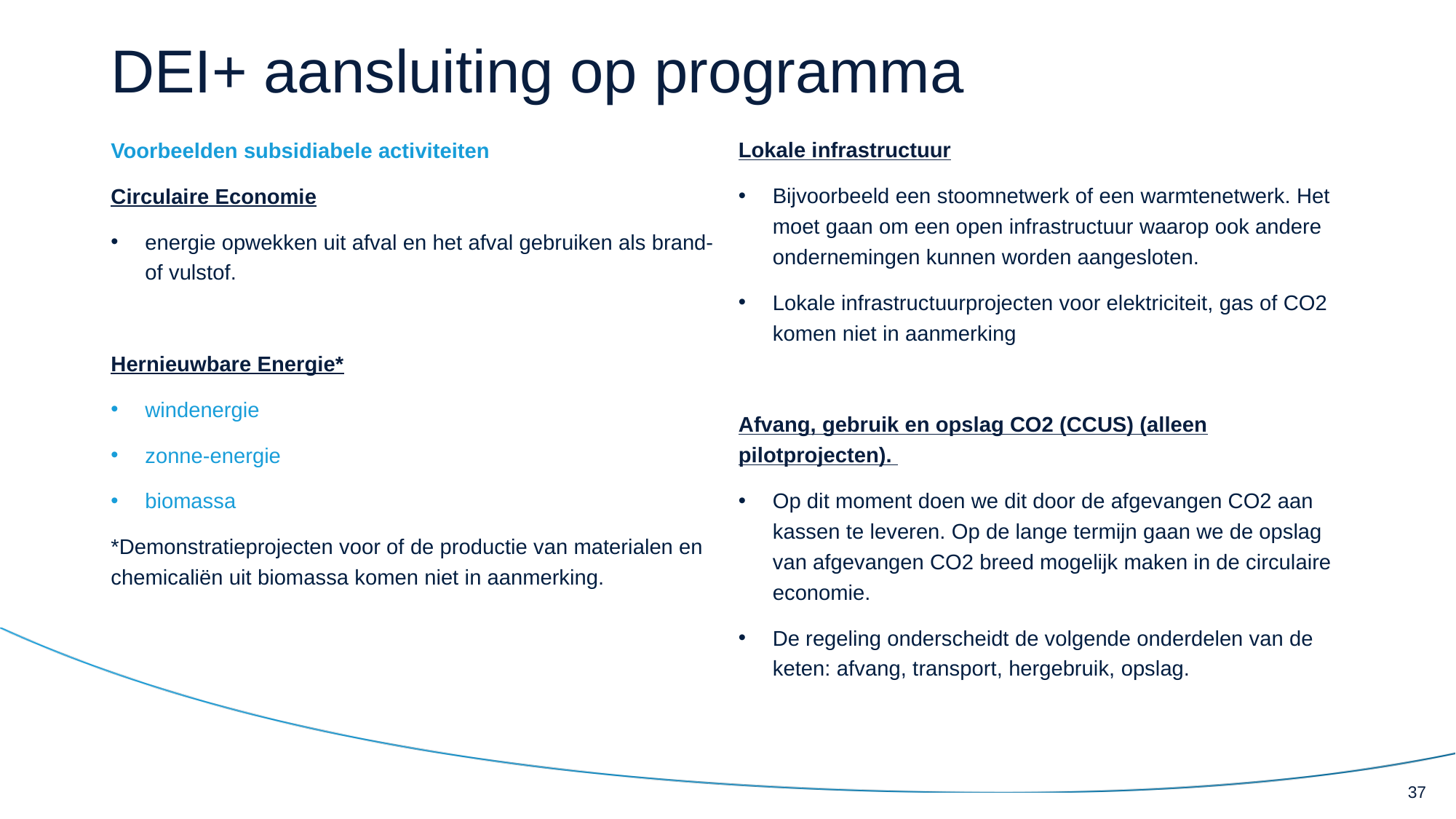

# DEI+ aansluiting op programma
Lokale infrastructuur
Bijvoorbeeld een stoomnetwerk of een warmtenetwerk. Het moet gaan om een open infrastructuur waarop ook andere ondernemingen kunnen worden aangesloten.
Lokale infrastructuurprojecten voor elektriciteit, gas of CO2 komen niet in aanmerking

Afvang, gebruik en opslag CO2 (CCUS) (alleen pilotprojecten).
Op dit moment doen we dit door de afgevangen CO2 aan kassen te leveren. Op de lange termijn gaan we de opslag van afgevangen CO2 breed mogelijk maken in de circulaire economie.
De regeling onderscheidt de volgende onderdelen van de keten: afvang, transport, hergebruik, opslag.

Voorbeelden subsidiabele activiteiten
Circulaire Economie
energie opwekken uit afval en het afval gebruiken als brand- of vulstof.

Hernieuwbare Energie*
windenergie
zonne-energie
biomassa
*Demonstratieprojecten voor of de productie van materialen en chemicaliën uit biomassa komen niet in aanmerking.